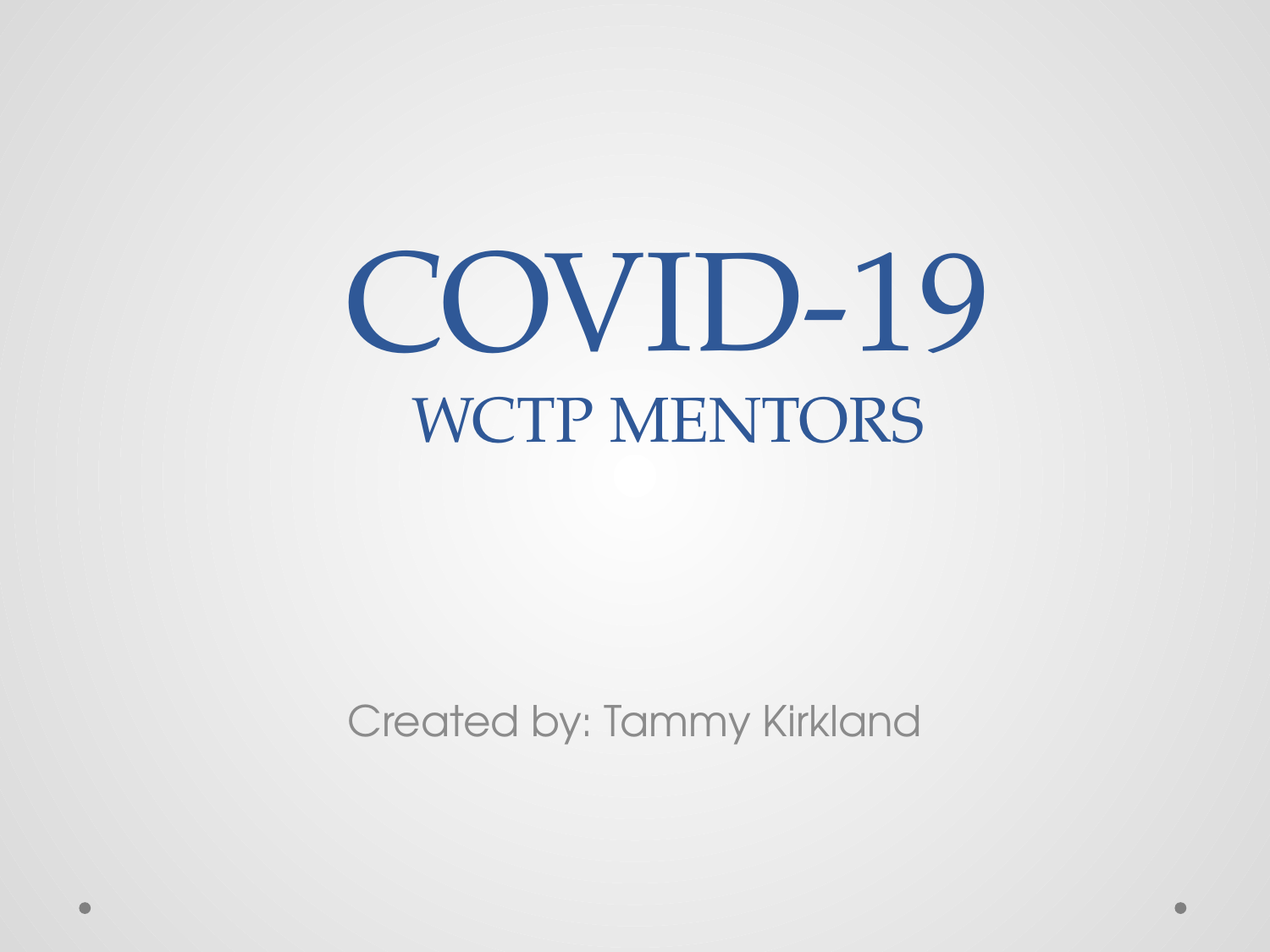

# COVID-19 WCTP MENTORS
Created by: Tammy Kirkland